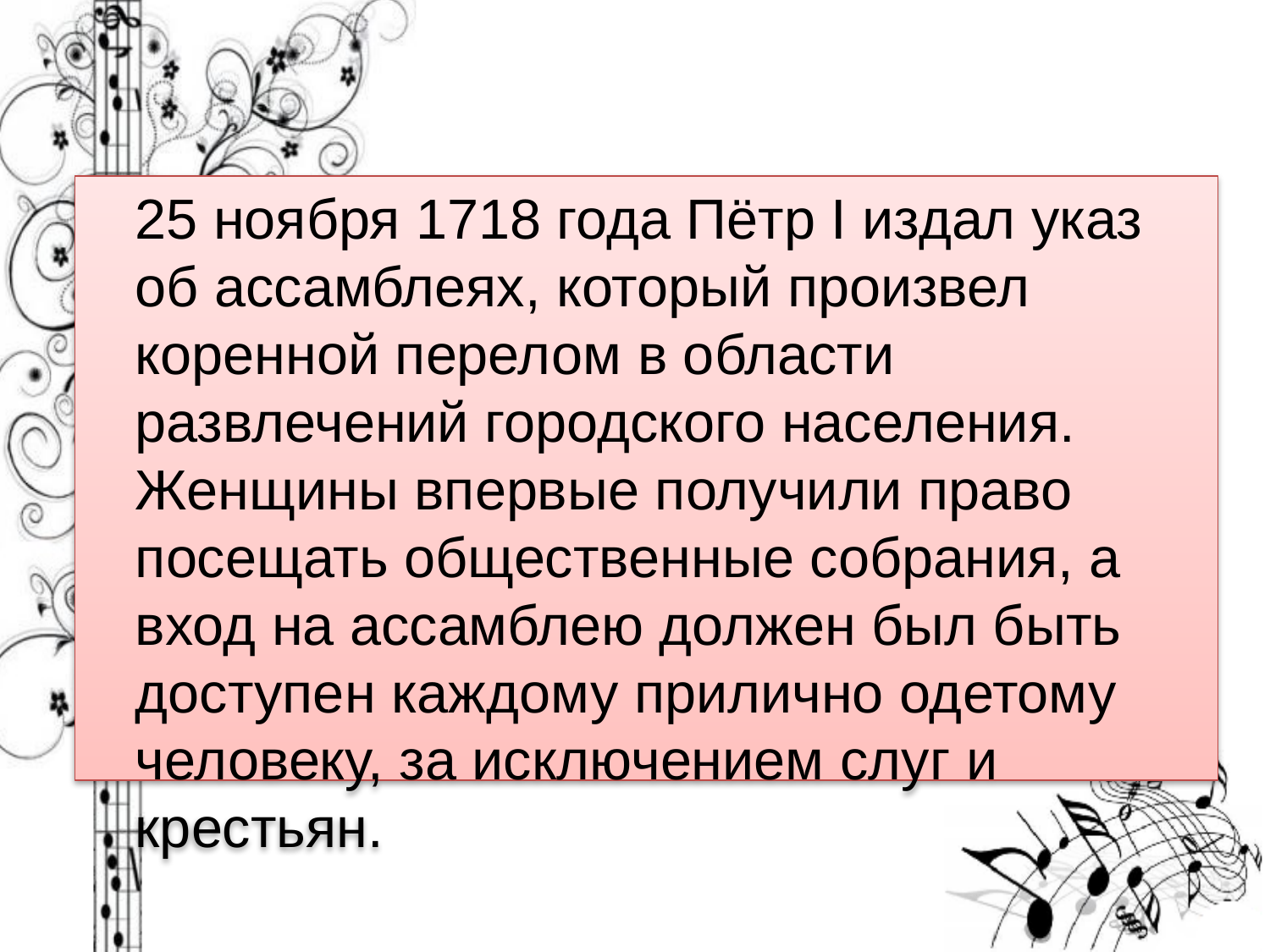

25 ноября 1718 года Пётр I издал указ об ассамблеях, который произвел коренной перелом в области развлечений городского населения. Женщины впервые получили право посещать общественные собрания, а вход на ассамблею должен был быть доступен каждому прилично одетому человеку, за исключением слуг и крестьян.